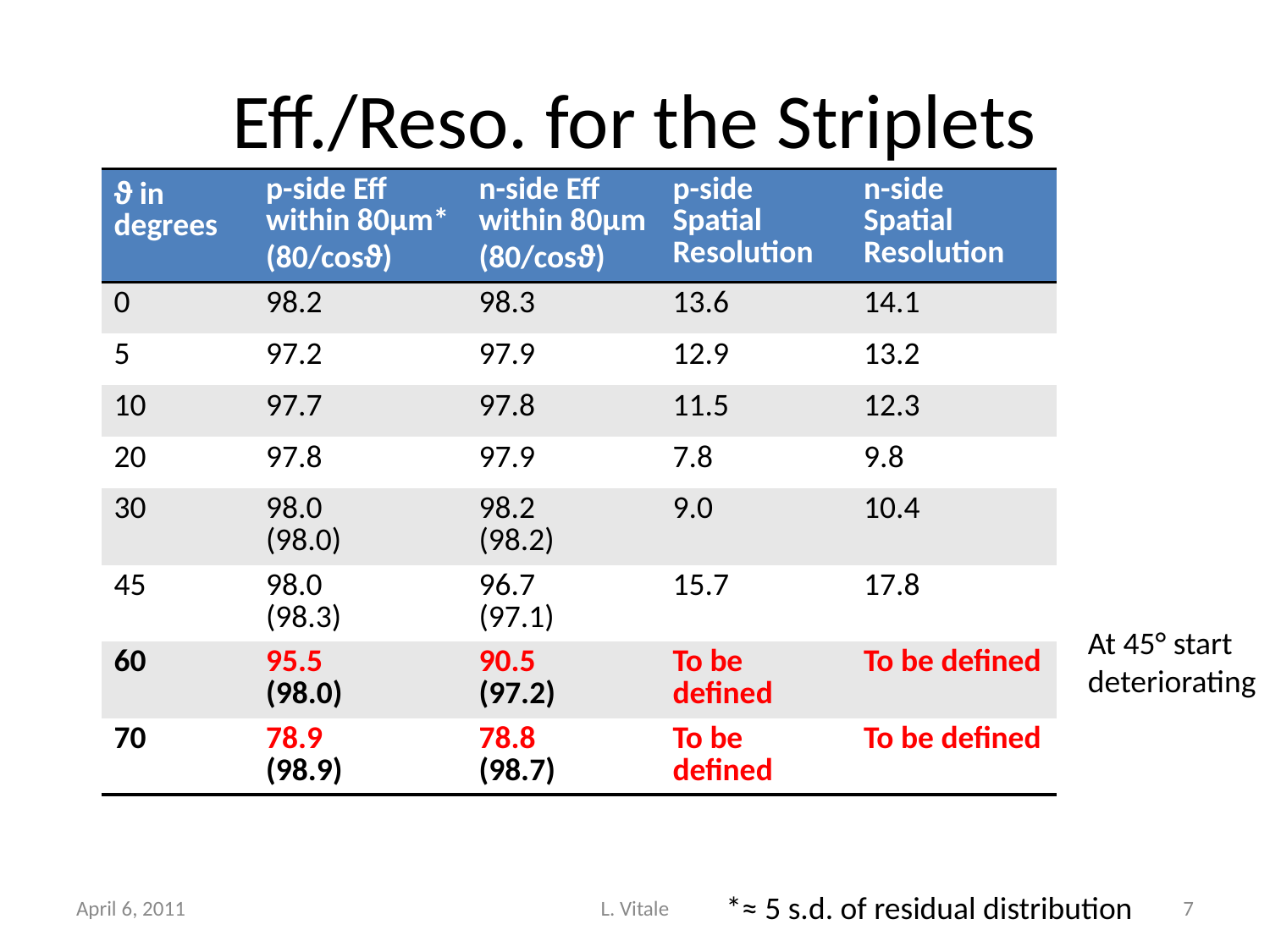

# Eff./Reso. for the Striplets
| ϑ in degrees | p-side Eff within 80μm\* (80/cosϑ) | n-side Eff within 80μm (80/cosϑ) | p-side Spatial Resolution | n-side Spatial Resolution |
| --- | --- | --- | --- | --- |
| 0 | 98.2 | 98.3 | 13.6 | 14.1 |
| 5 | 97.2 | 97.9 | 12.9 | 13.2 |
| 10 | 97.7 | 97.8 | 11.5 | 12.3 |
| 20 | 97.8 | 97.9 | 7.8 | 9.8 |
| 30 | 98.0 (98.0) | 98.2 (98.2) | 9.0 | 10.4 |
| 45 | 98.0 (98.3) | 96.7 (97.1) | 15.7 | 17.8 |
| 60 | 95.5 (98.0) | 90.5 (97.2) | To be defined | To be defined |
| 70 | 78.9 (98.9) | 78.8 (98.7) | To be defined | To be defined |
At 45° start
deteriorating
*≈ 5 s.d. of residual distribution
April 6, 2011
L. Vitale
7